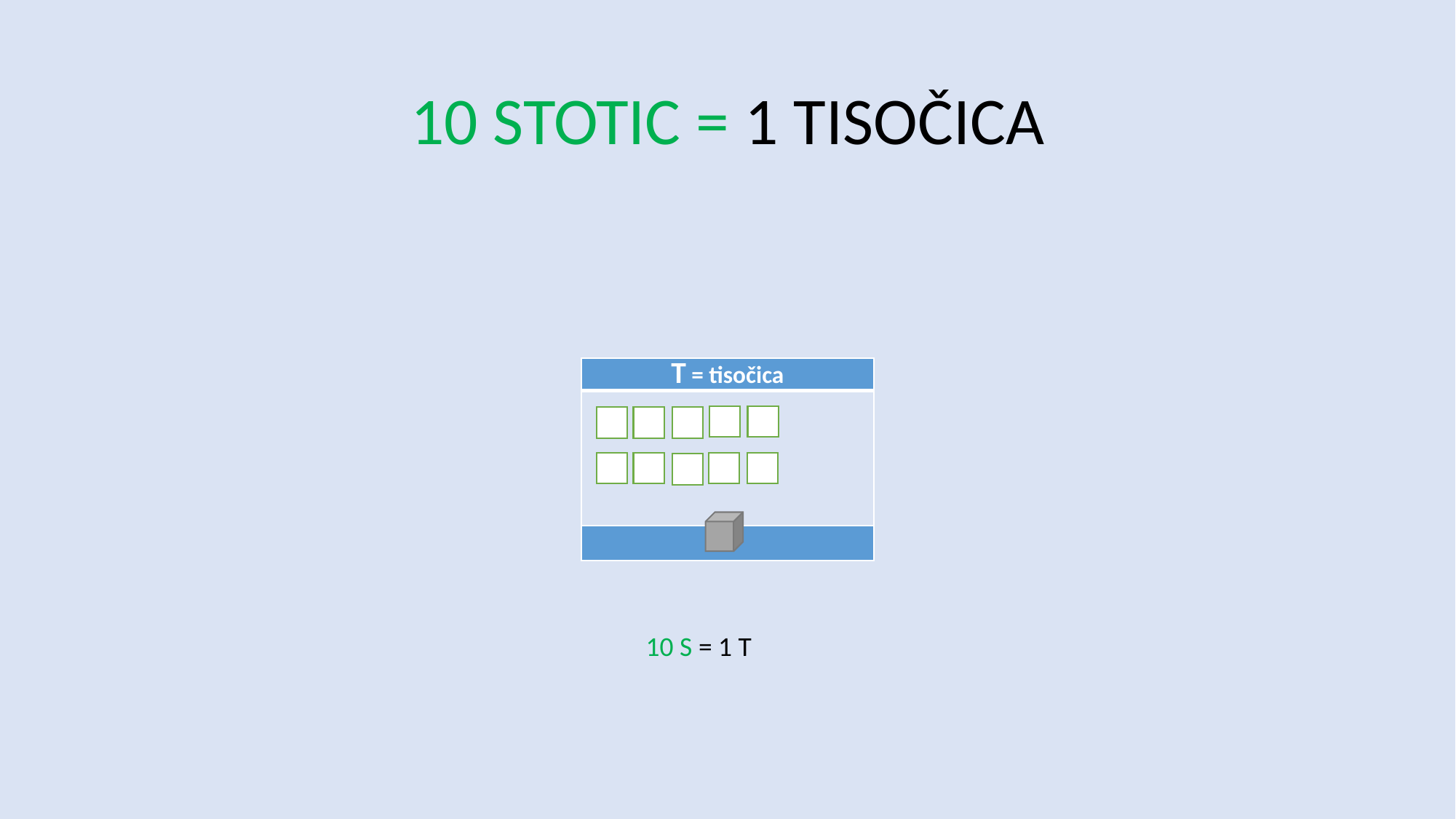

# 10 STOTIC = 1 TISOČICA
| T = tisočica |
| --- |
|  |
|  |

10 S = 1 T